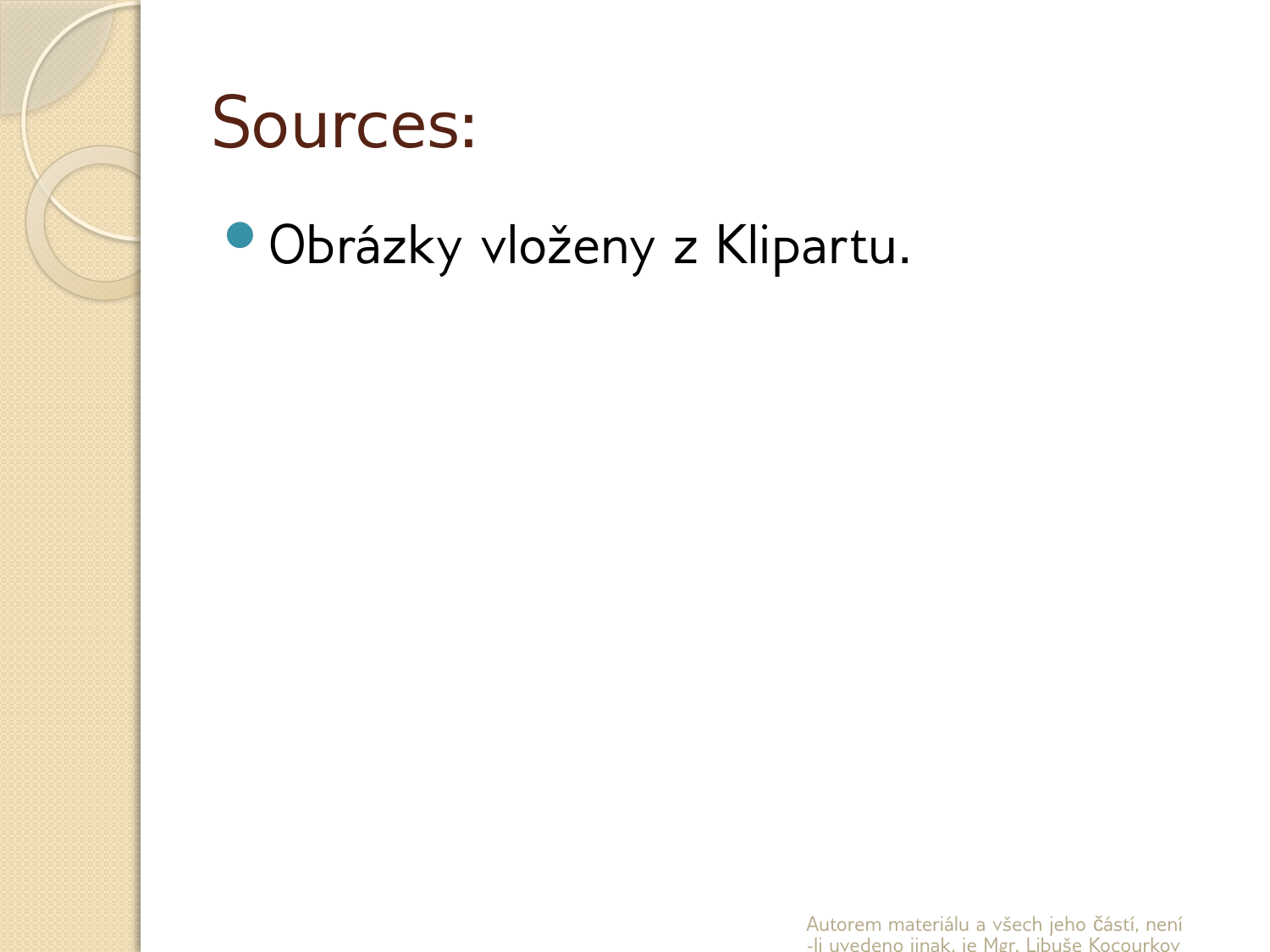

# Sources:
Obrázky vloženy z Klipartu.
Autorem materiálu a všech jeho částí, není-li uvedeno jinak, je Mgr. Libuše Kocourková